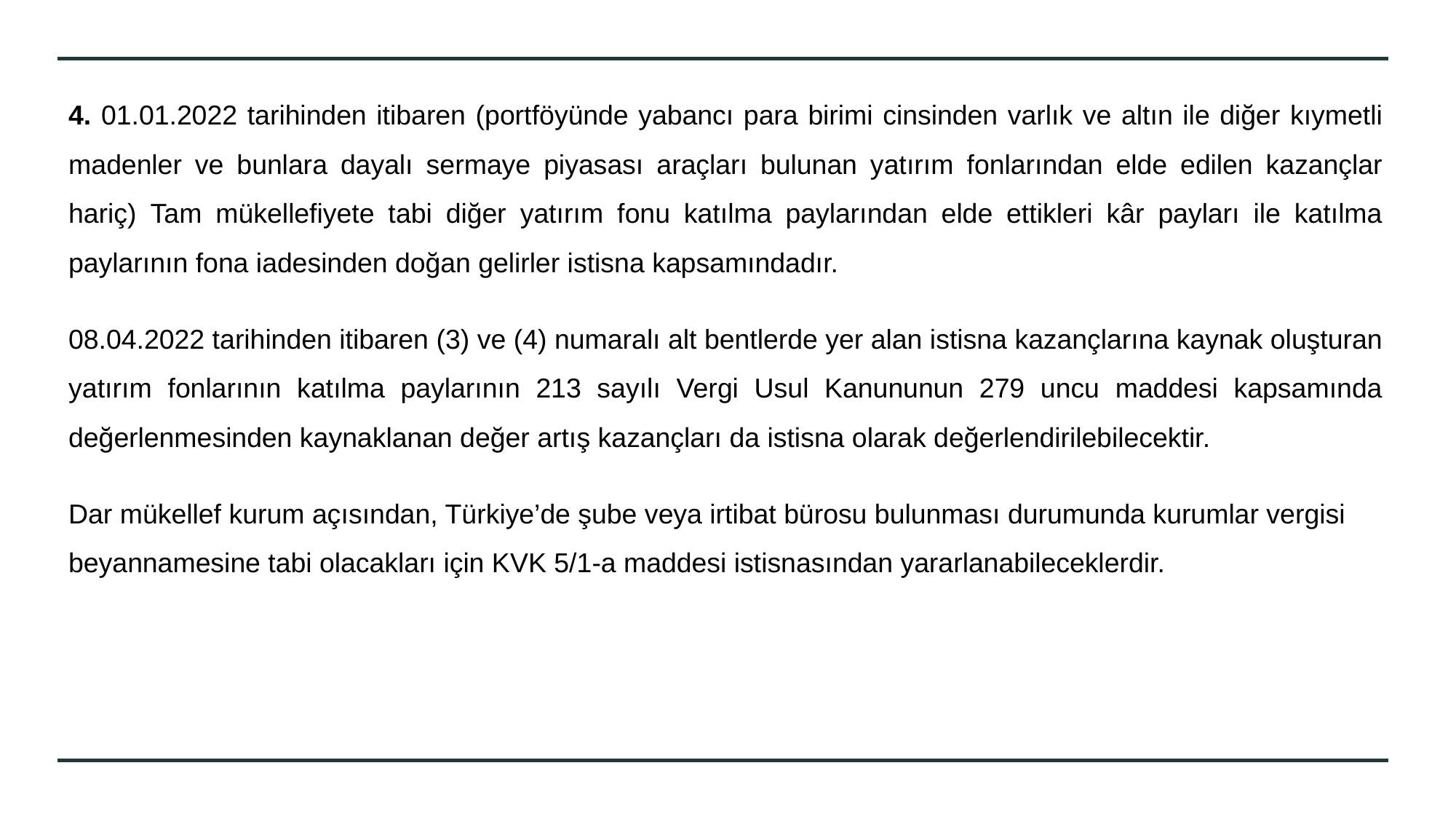

4. 01.01.2022 tarihinden itibaren (portföyünde yabancı para birimi cinsinden varlık ve altın ile diğer kıymetli madenler ve bunlara dayalı sermaye piyasası araçları bulunan yatırım fonlarından elde edilen kazançlar hariç) Tam mükellefiyete tabi diğer yatırım fonu katılma paylarından elde ettikleri kâr payları ile katılma paylarının fona iadesinden doğan gelirler istisna kapsamındadır.
08.04.2022 tarihinden itibaren (3) ve (4) numaralı alt bentlerde yer alan istisna kazançlarına kaynak oluşturan yatırım fonlarının katılma paylarının 213 sayılı Vergi Usul Kanununun 279 uncu maddesi kapsamında değerlenmesinden kaynaklanan değer artış kazançları da istisna olarak değerlendirilebilecektir.
Dar mükellef kurum açısından, Türkiye’de şube veya irtibat bürosu bulunması durumunda kurumlar vergisi beyannamesine tabi olacakları için KVK 5/1-a maddesi istisnasından yararlanabileceklerdir.